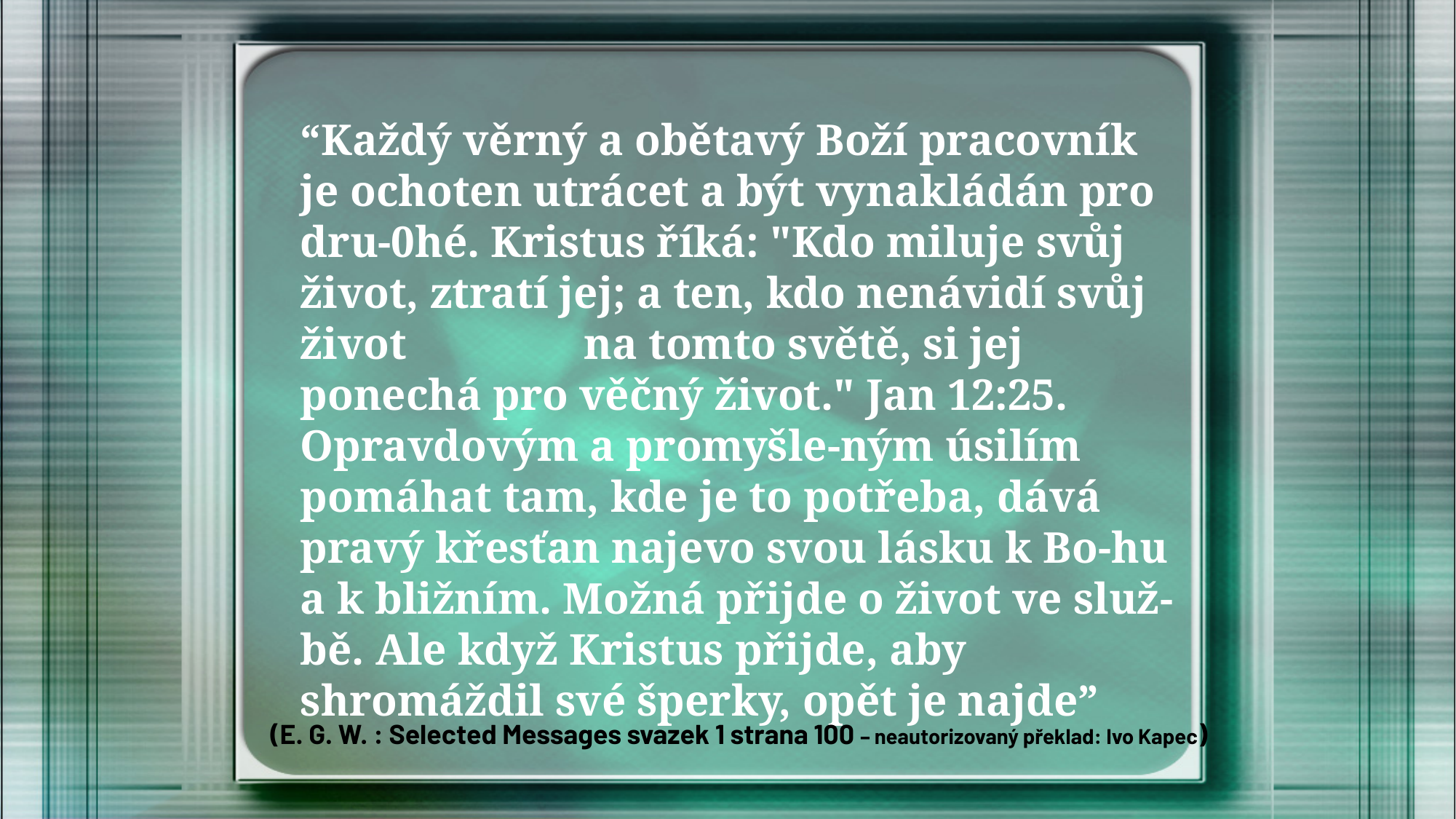

“Každý věrný a obětavý Boží pracovník je ochoten utrácet a být vynakládán pro dru-0hé. Kristus říká: "Kdo miluje svůj život, ztratí jej; a ten, kdo nenávidí svůj život                na tomto světě, si jej ponechá pro věčný život." Jan 12:25. Opravdovým a promyšle-ným úsilím pomáhat tam, kde je to potřeba, dává pravý křesťan najevo svou lásku k Bo-hu a k bližním. Možná přijde o život ve služ-bě. Ale když Kristus přijde, aby shromáždil své šperky, opět je najde”
(E. G. W. : Selected Messages svazek 1 strana 100 – neautorizovaný překlad: Ivo Kapec)